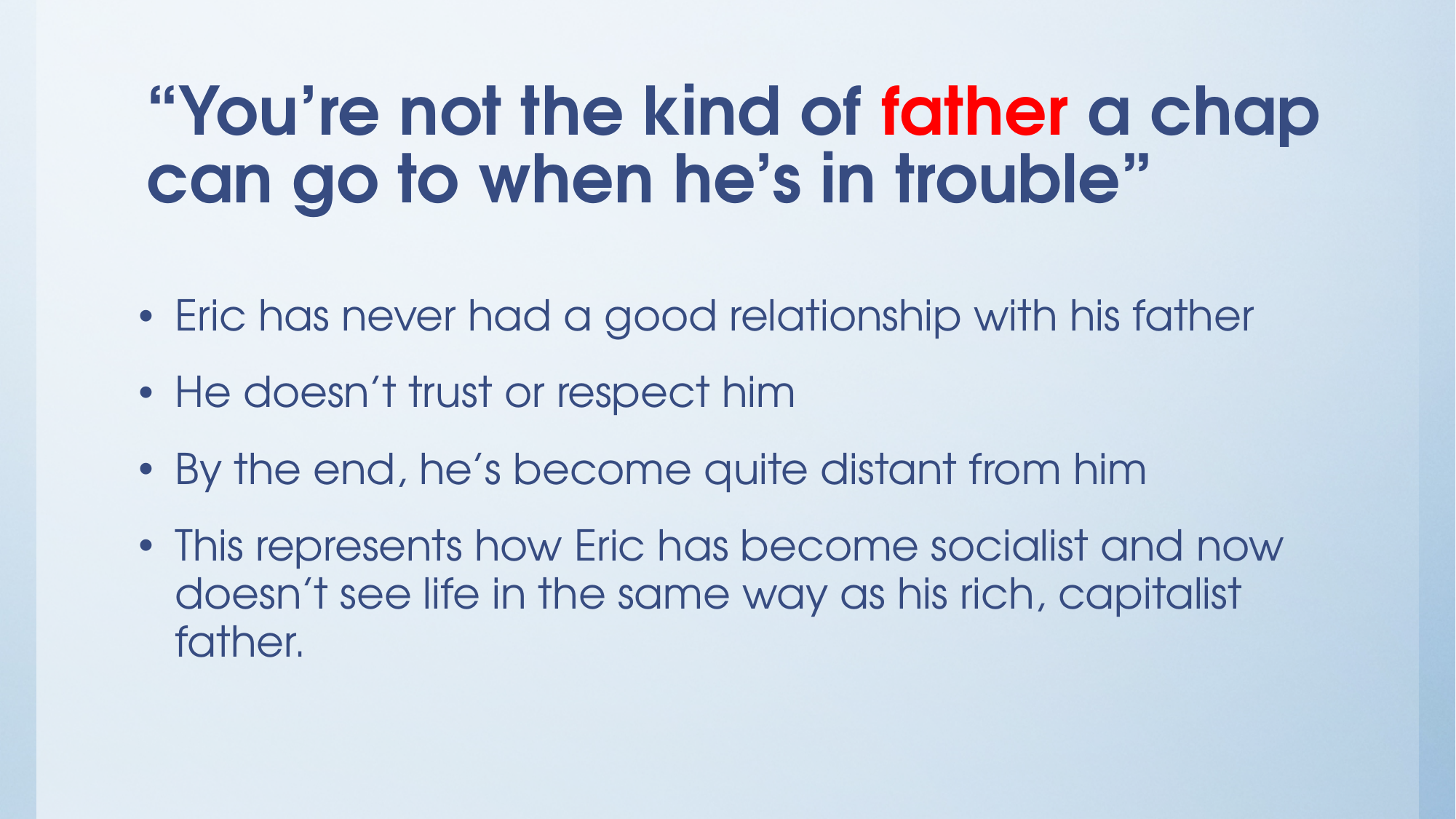

# “You’re not the kind of father a chap can go to when he’s in trouble”
Eric has never had a good relationship with his father
He doesn’t trust or respect him
By the end, he’s become quite distant from him
This represents how Eric has become socialist and now doesn’t see life in the same way as his rich, capitalist father.